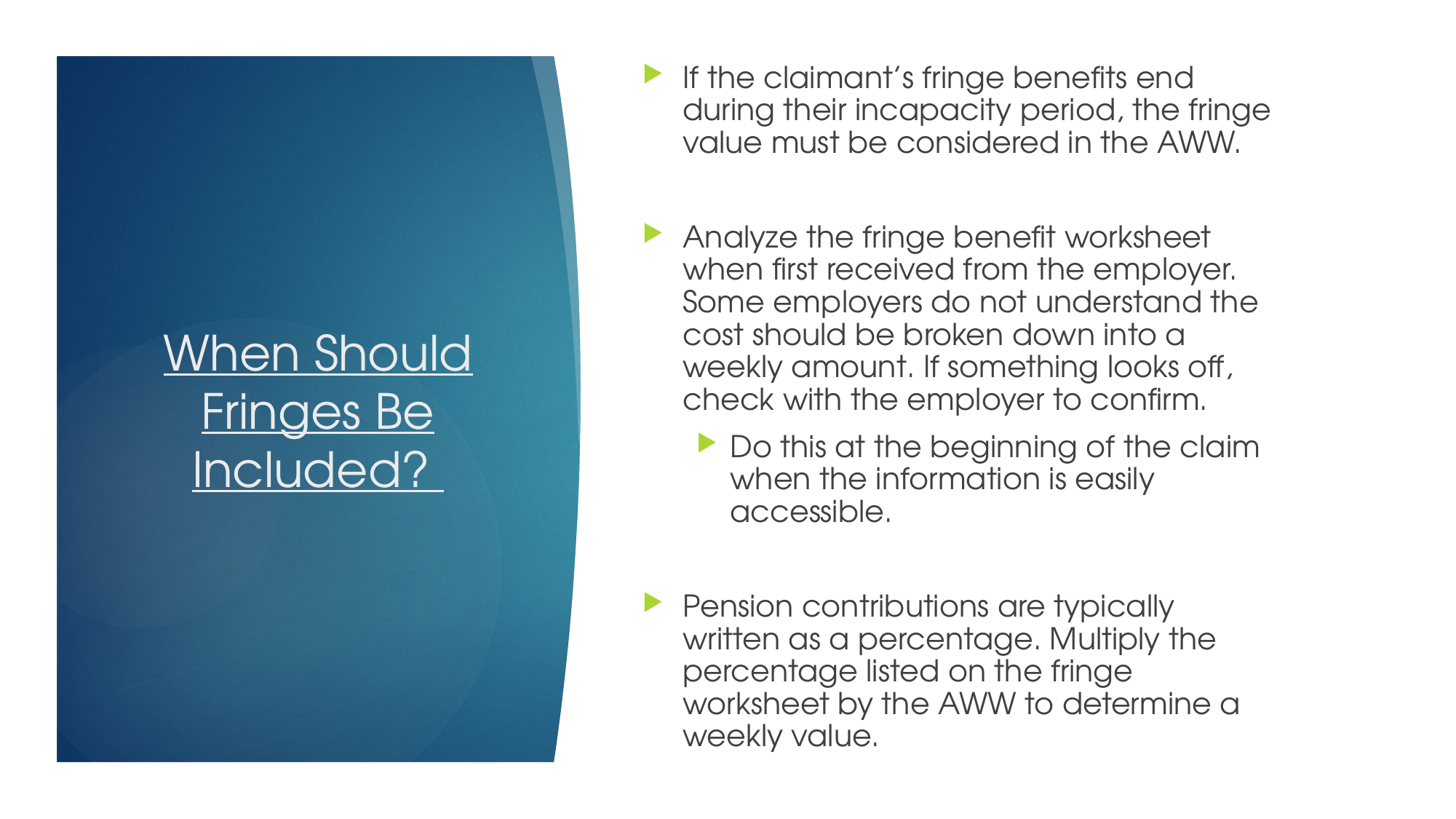

If the claimant’s fringe benefits end during their incapacity period, the fringe value must be considered in the AWW.

Analyze the fringe benefit worksheet when first received from the employer. Some employers do not understand the cost should be broken down into a weekly amount. If something looks off, check with the employer to confirm.
Do this at the beginning of the claim when the information is easily accessible.

Pension contributions are typically written as a percentage. Multiply the percentage listed on the fringe worksheet by the AWW to determine a weekly value.
# When Should Fringes Be Included?